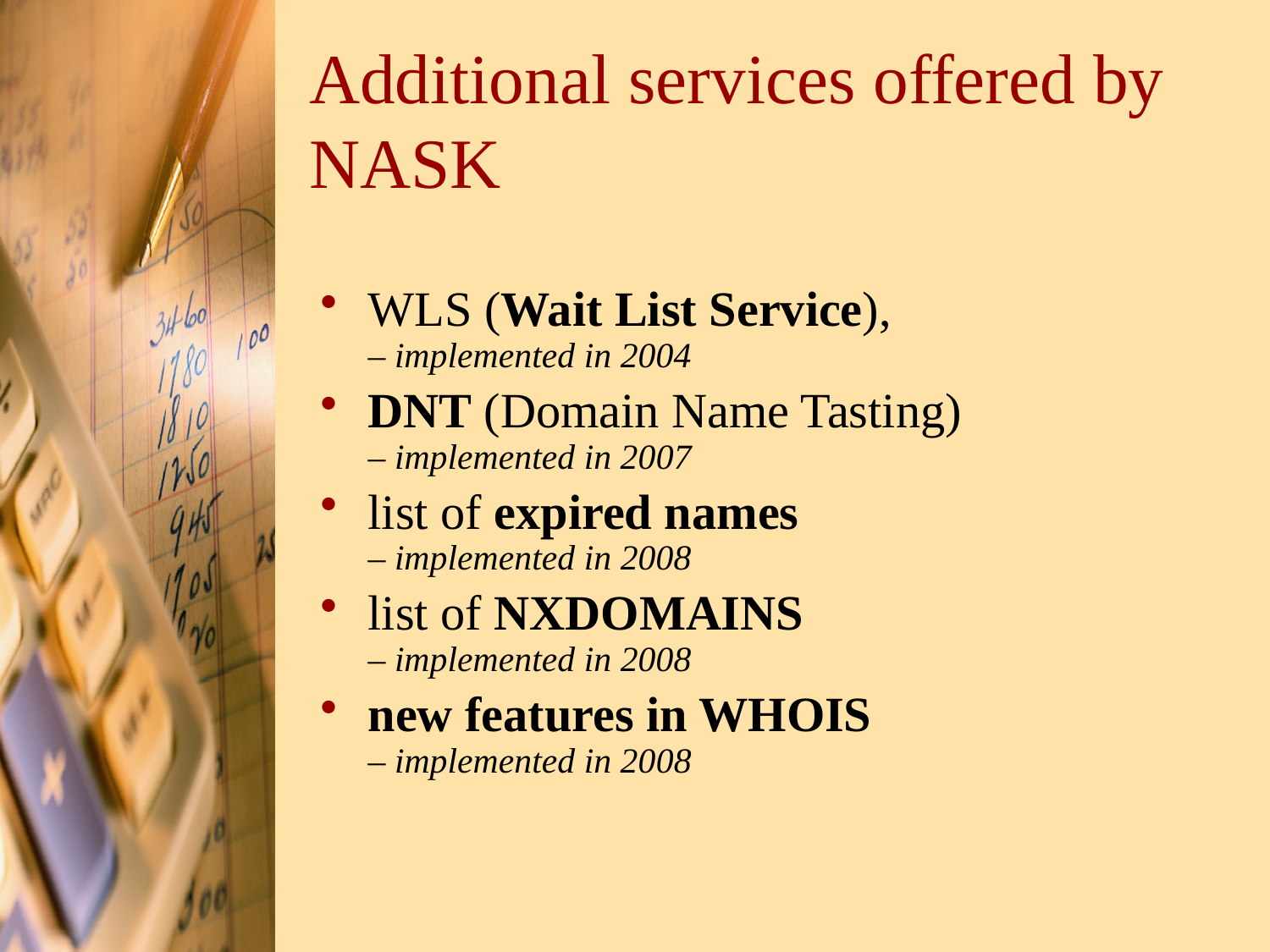

# Additional services offered by NASK
WLS (Wait List Service),
– implemented in 2004
DNT (Domain Name Tasting)
– implemented in 2007
list of expired names
– implemented in 2008
list of NXDOMAINS
– implemented in 2008
new features in WHOIS
– implemented in 2008